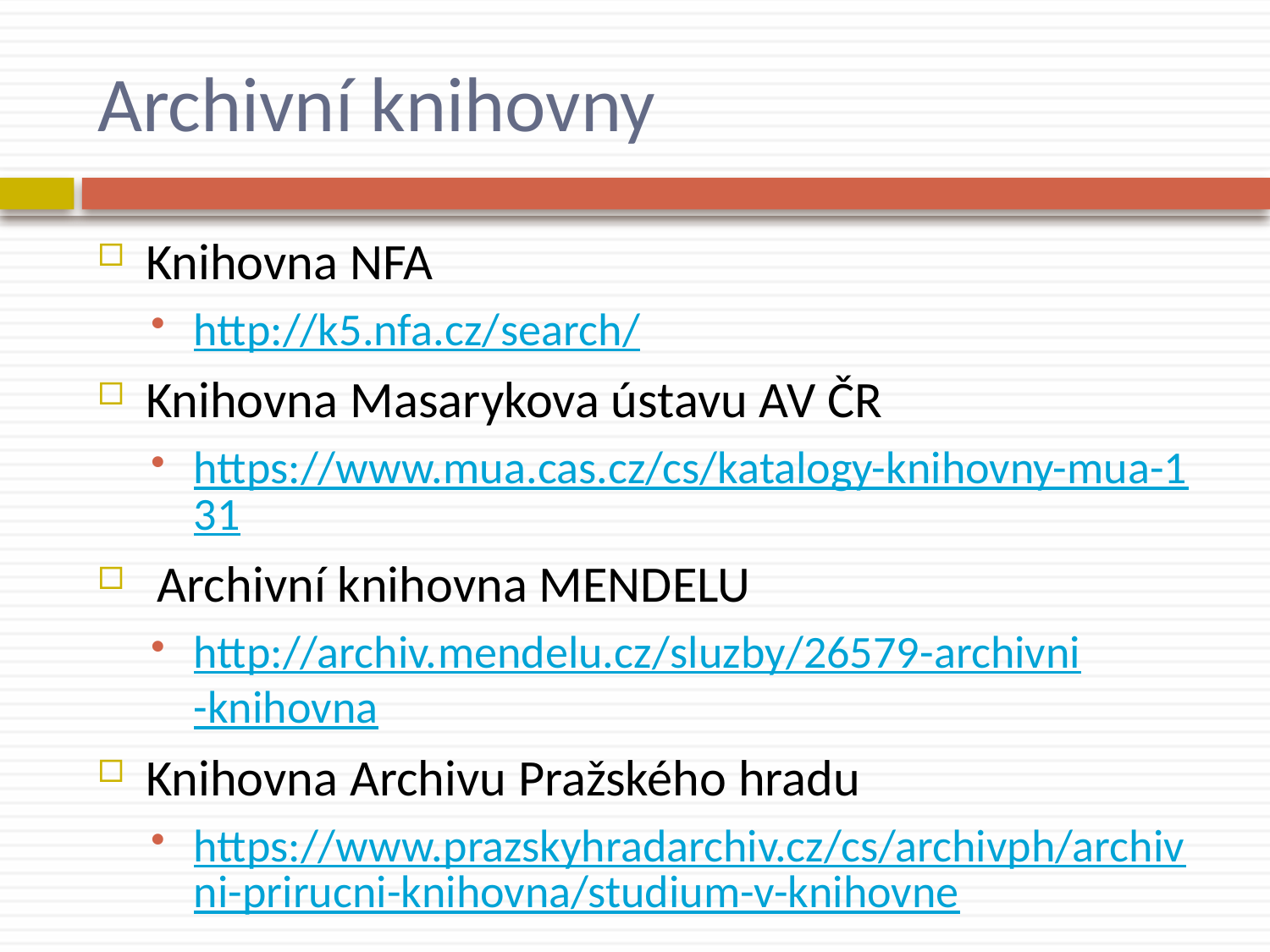

# Archivní knihovny
Knihovna NFA
http://k5.nfa.cz/search/
Knihovna Masarykova ústavu AV ČR
https://www.mua.cas.cz/cs/katalogy-knihovny-mua-131
 Archivní knihovna MENDELU
http://archiv.mendelu.cz/sluzby/26579-archivni-knihovna
Knihovna Archivu Pražského hradu
https://www.prazskyhradarchiv.cz/cs/archivph/archivni-prirucni-knihovna/studium-v-knihovne